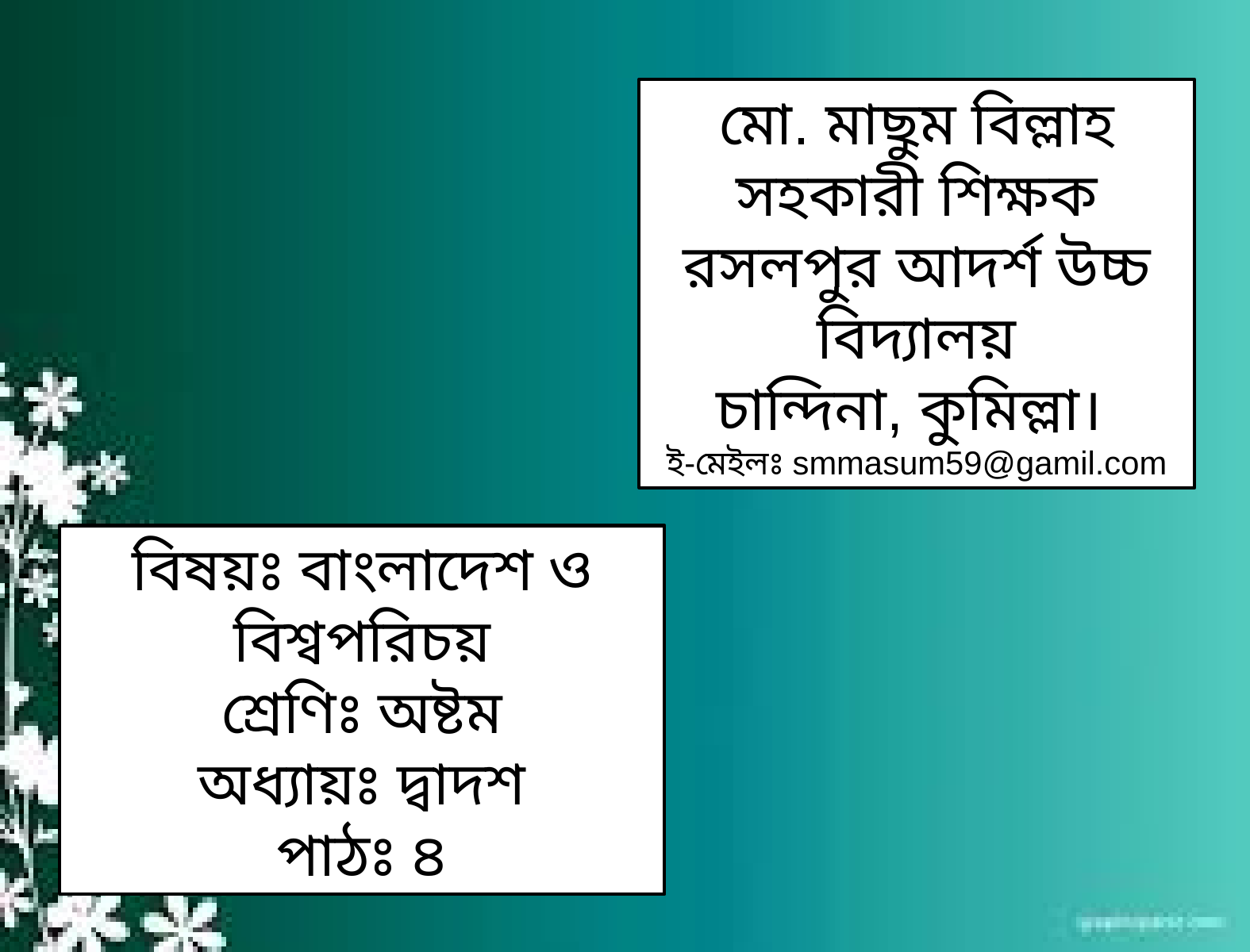

মো. মাছুম বিল্লাহ
সহকারী শিক্ষক
রসলপুর আদর্শ উচ্চ বিদ্যালয়
চান্দিনা, কুমিল্লা।
ই-মেইলঃ smmasum59@gamil.com
বিষয়ঃ বাংলাদেশ ও বিশ্বপরিচয়
শ্রেণিঃ অষ্টম
অধ্যায়ঃ দ্বাদশ
পাঠঃ ৪